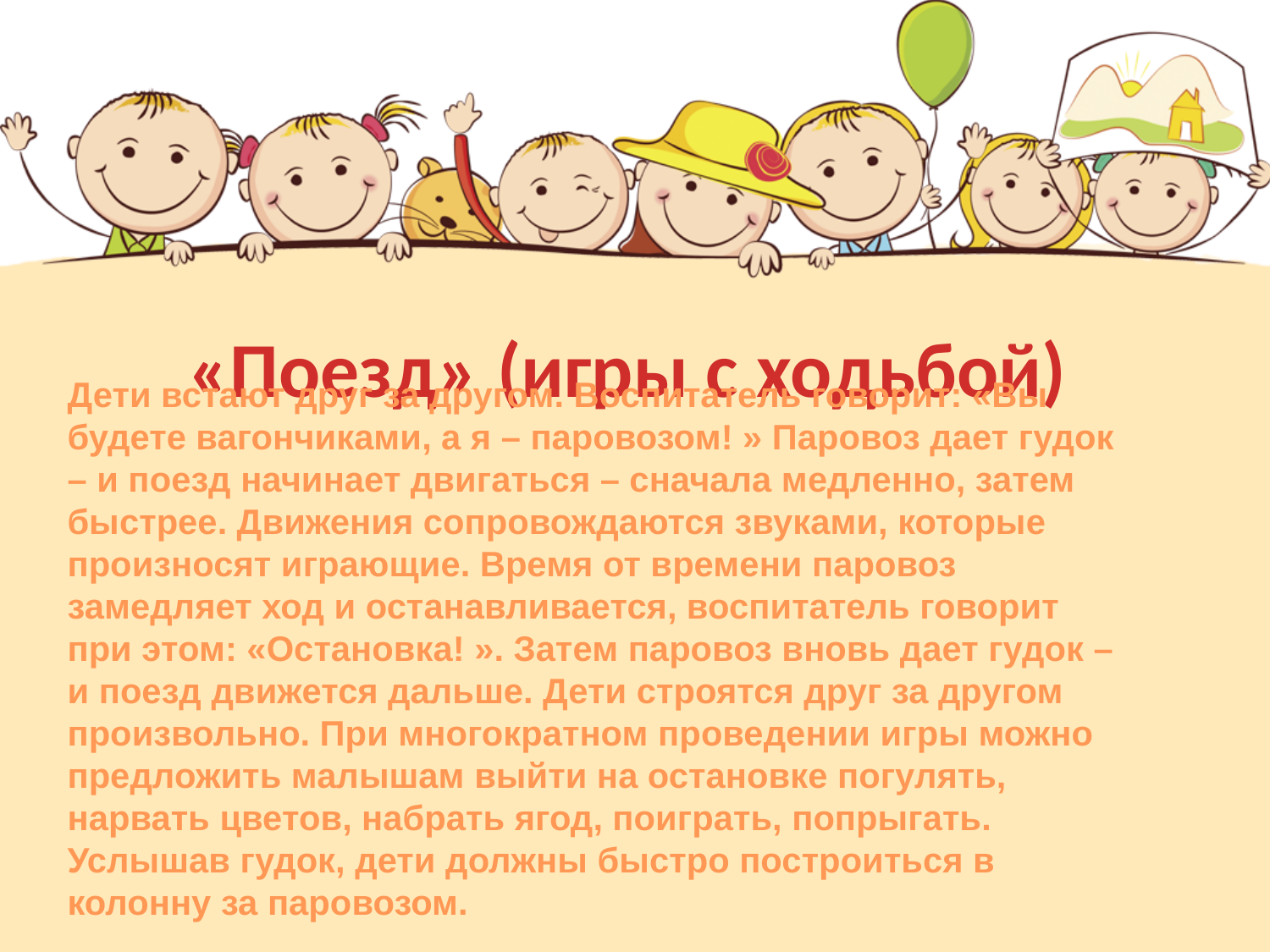

# «Поезд» (игры с ходьбой)
Дети встают друг за другом. Воспитатель говорит: «Вы будете вагончиками, а я – паровозом! » Паровоз дает гудок – и поезд начинает двигаться – сначала медленно, затем быстрее. Движения сопровождаются звуками, которые произносят играющие. Время от времени паровоз замедляет ход и останавливается, воспитатель говорит при этом: «Остановка! ». Затем паровоз вновь дает гудок – и поезд движется дальше. Дети строятся друг за другом произвольно. При многократном проведении игры можно предложить малышам выйти на остановке погулять, нарвать цветов, набрать ягод, поиграть, попрыгать. Услышав гудок, дети должны быстро построиться в колонну за паровозом.